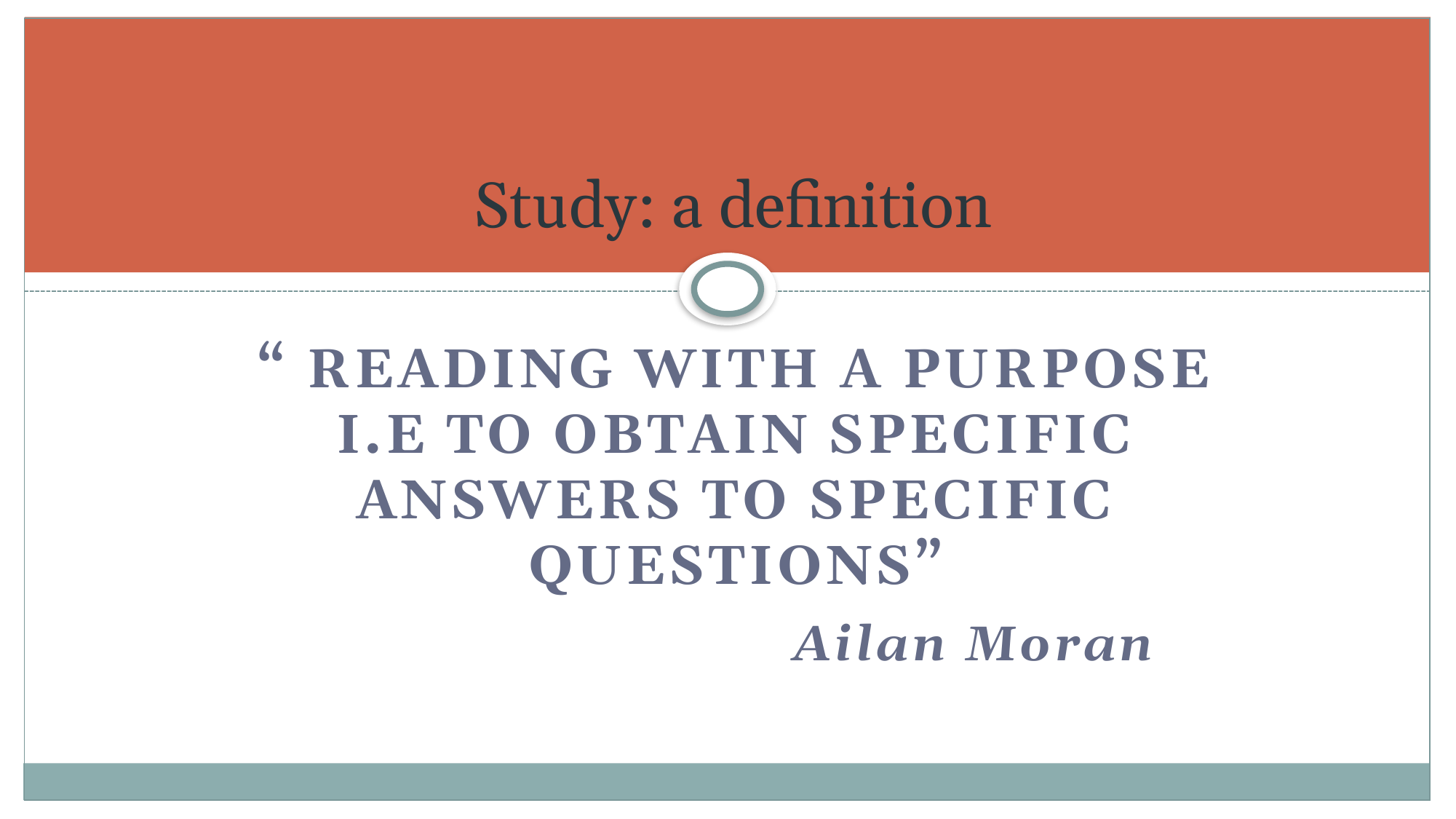

# Study: a definition
“ Reading with a purpose i.E to obtain specific answers to specific questions”
                           Ailan Moran